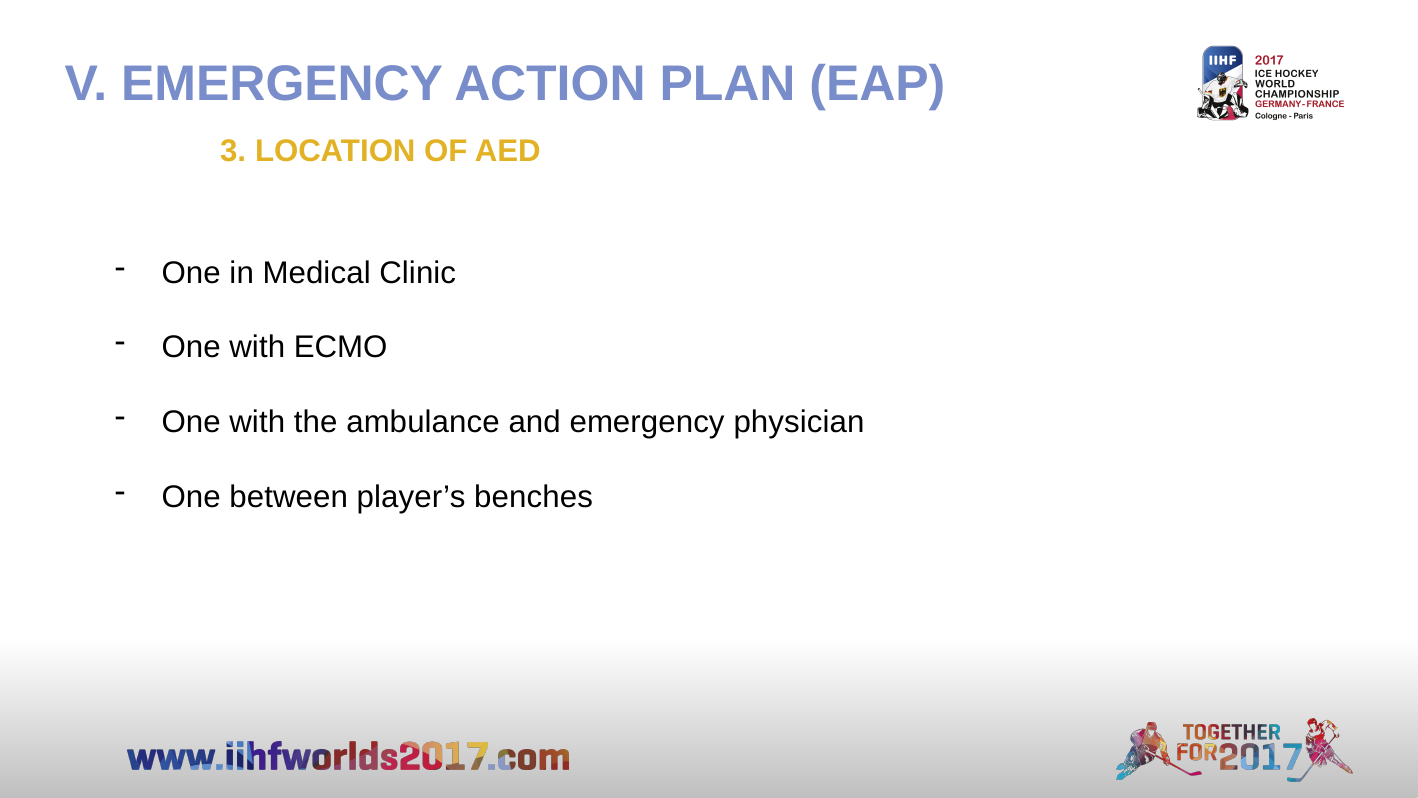

V. EMERGENCY ACTION PLAN (EAP)
3. LOCATION OF AED
One in Medical Clinic

One with ECMO

One with the ambulance and emergency physician

One between player’s benches